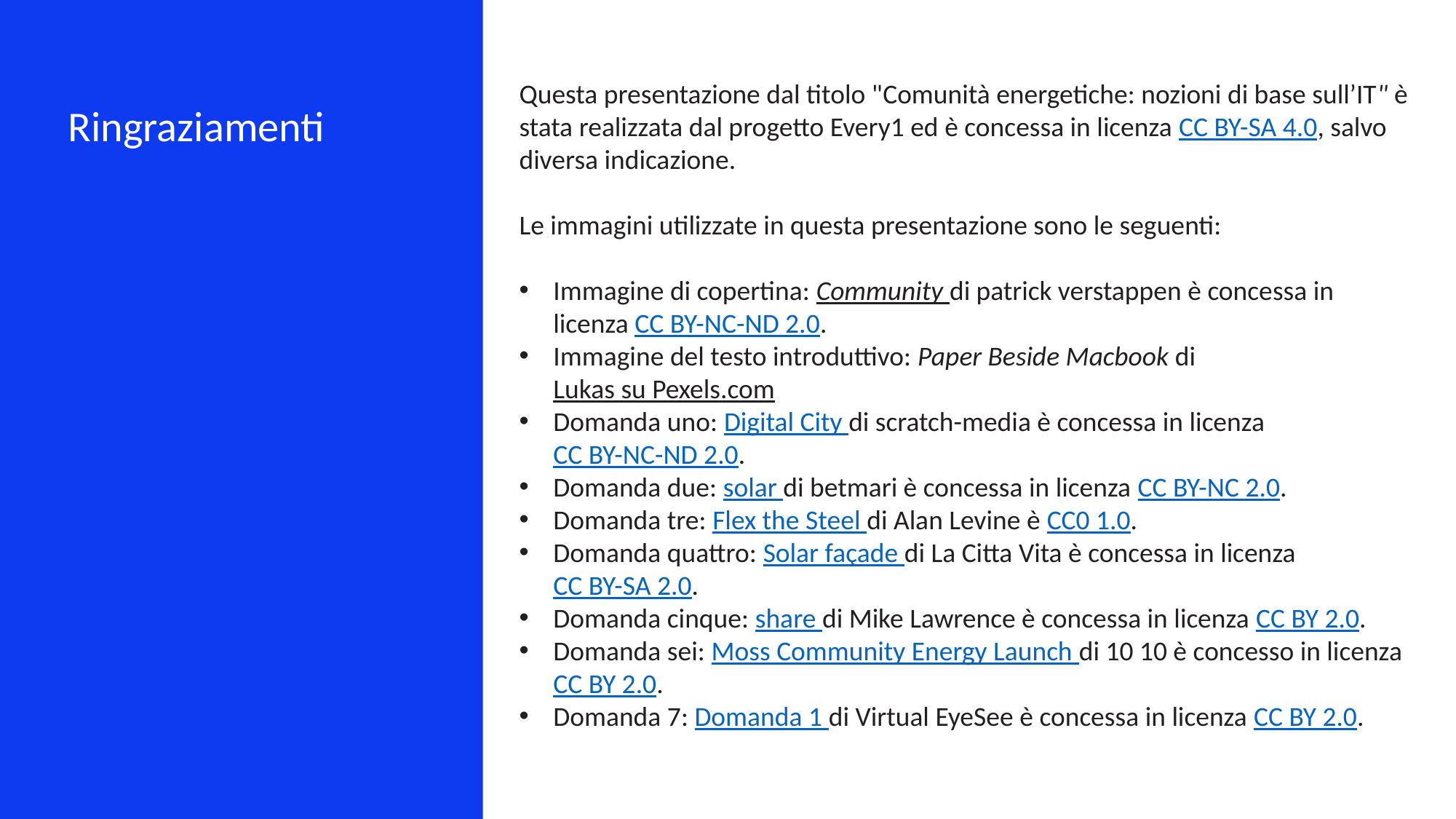

Questa presentazione dal titolo "Comunità energetiche: nozioni di base sull’IT" è stata realizzata dal progetto Every1 ed è concessa in licenza CC BY-SA 4.0, salvo diversa indicazione.

Le immagini utilizzate in questa presentazione sono le seguenti:

Immagine di copertina: Community di patrick verstappen è concessa in licenza CC BY-NC-ND 2.0.
Immagine del testo introduttivo: Paper Beside Macbook di Lukas su Pexels.com
Domanda uno: Digital City di scratch-media è concessa in licenza CC BY-NC-ND 2.0.
Domanda due: solar di betmari è concessa in licenza CC BY-NC 2.0.
Domanda tre: Flex the Steel di Alan Levine è CC0 1.0.
Domanda quattro: Solar façade di La Citta Vita è concessa in licenza CC BY-SA 2.0.
Domanda cinque: share di Mike Lawrence è concessa in licenza CC BY 2.0.
Domanda sei: Moss Community Energy Launch di 10 10 è concesso in licenza CC BY 2.0.
Domanda 7: Domanda 1 di Virtual EyeSee è concessa in licenza CC BY 2.0.

Ringraziamenti